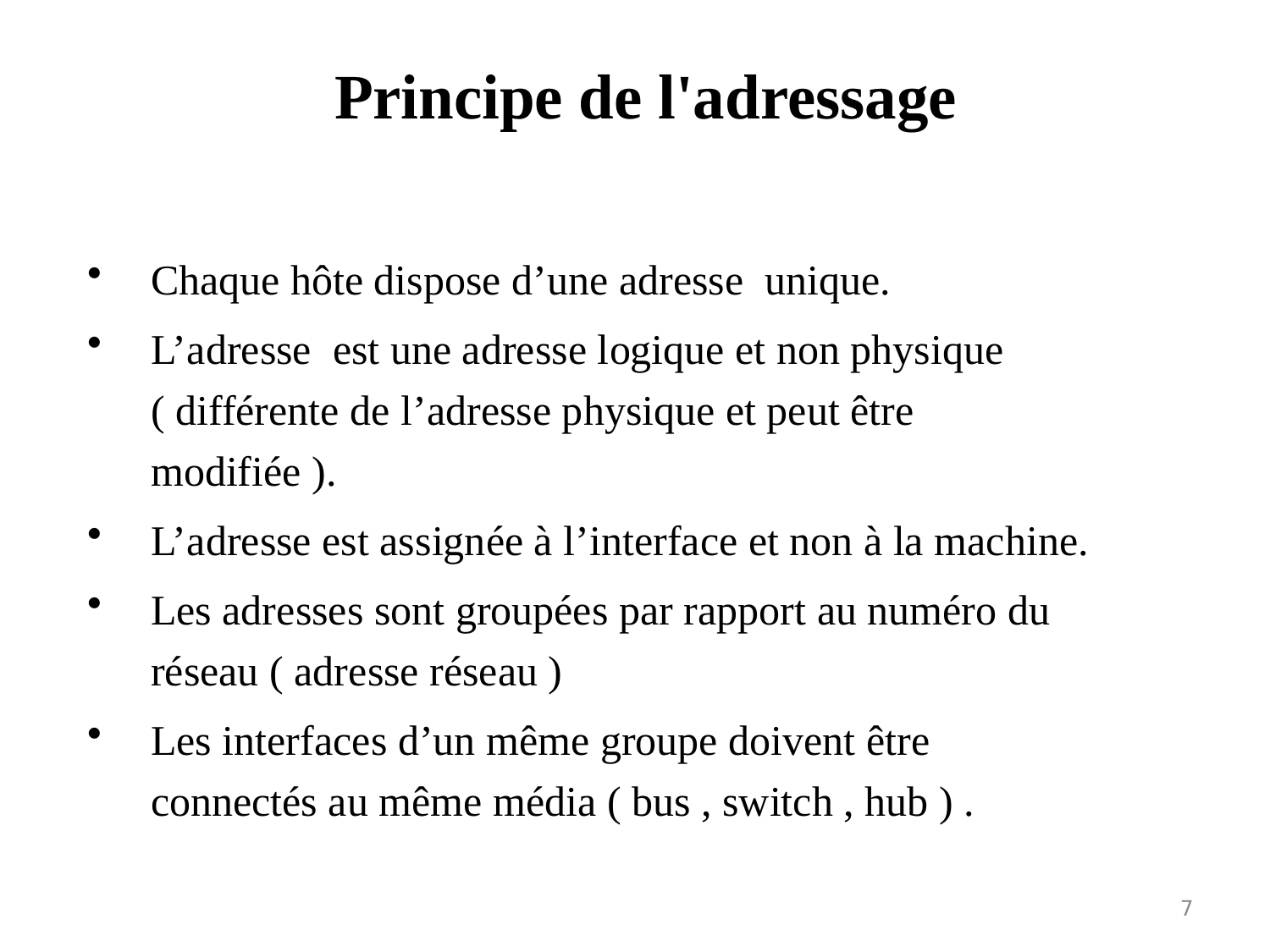

# Principe de l'adressage
Chaque hôte dispose d’une adresse  unique.
L’adresse  est une adresse logique et non physique ( différente de l’adresse physique et peut être modifiée ).
L’adresse est assignée à l’interface et non à la machine.
Les adresses sont groupées par rapport au numéro du réseau ( adresse réseau )
Les interfaces d’un même groupe doivent être connectés au même média ( bus , switch , hub ) .
7